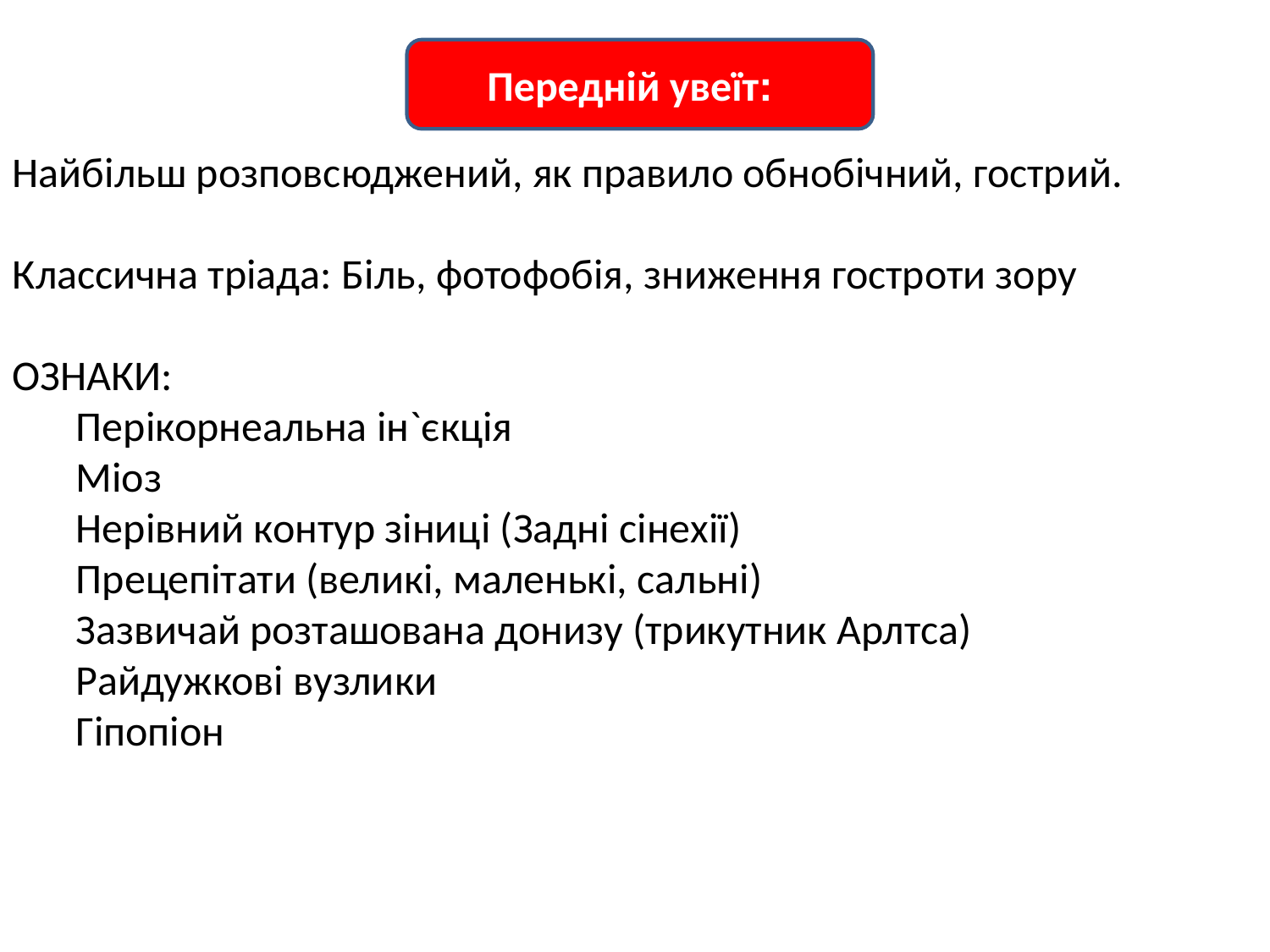

Передній увеїт:

Найбільш розповсюджений, як правило обнобічний, гострий.

Классична тріада: Біль, фотофобія, зниження гостроти зору

ОЗНАКИ:
Перікорнеальна ін`єкція
Міоз
Нерівний контур зіниці (Задні сінехії)
Прецепітати (великі, маленькі, сальні)
Зазвичай розташована донизу (трикутник Арлтса)
Райдужкові вузлики
Гіпопіон